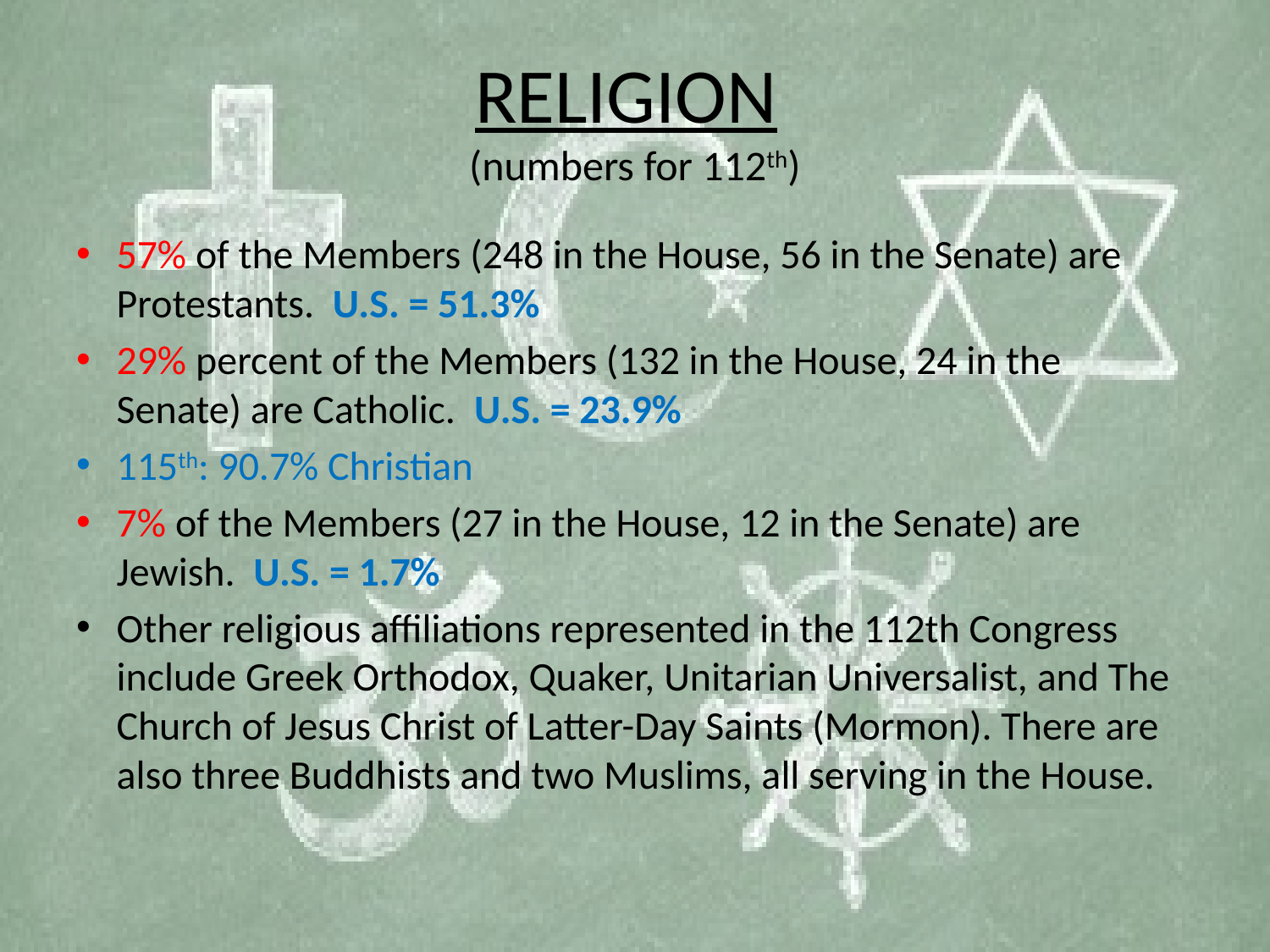

# RELIGION (numbers for 112th)
57% of the Members (248 in the House, 56 in the Senate) are Protestants.  U.S. = 51.3%
29% percent of the Members (132 in the House, 24 in the Senate) are Catholic.  U.S. = 23.9%
115th: 90.7% Christian
7% of the Members (27 in the House, 12 in the Senate) are Jewish.  U.S. = 1.7%
Other religious affiliations represented in the 112th Congress include Greek Orthodox, Quaker, Unitarian Universalist, and The Church of Jesus Christ of Latter-Day Saints (Mormon). There are also three Buddhists and two Muslims, all serving in the House.